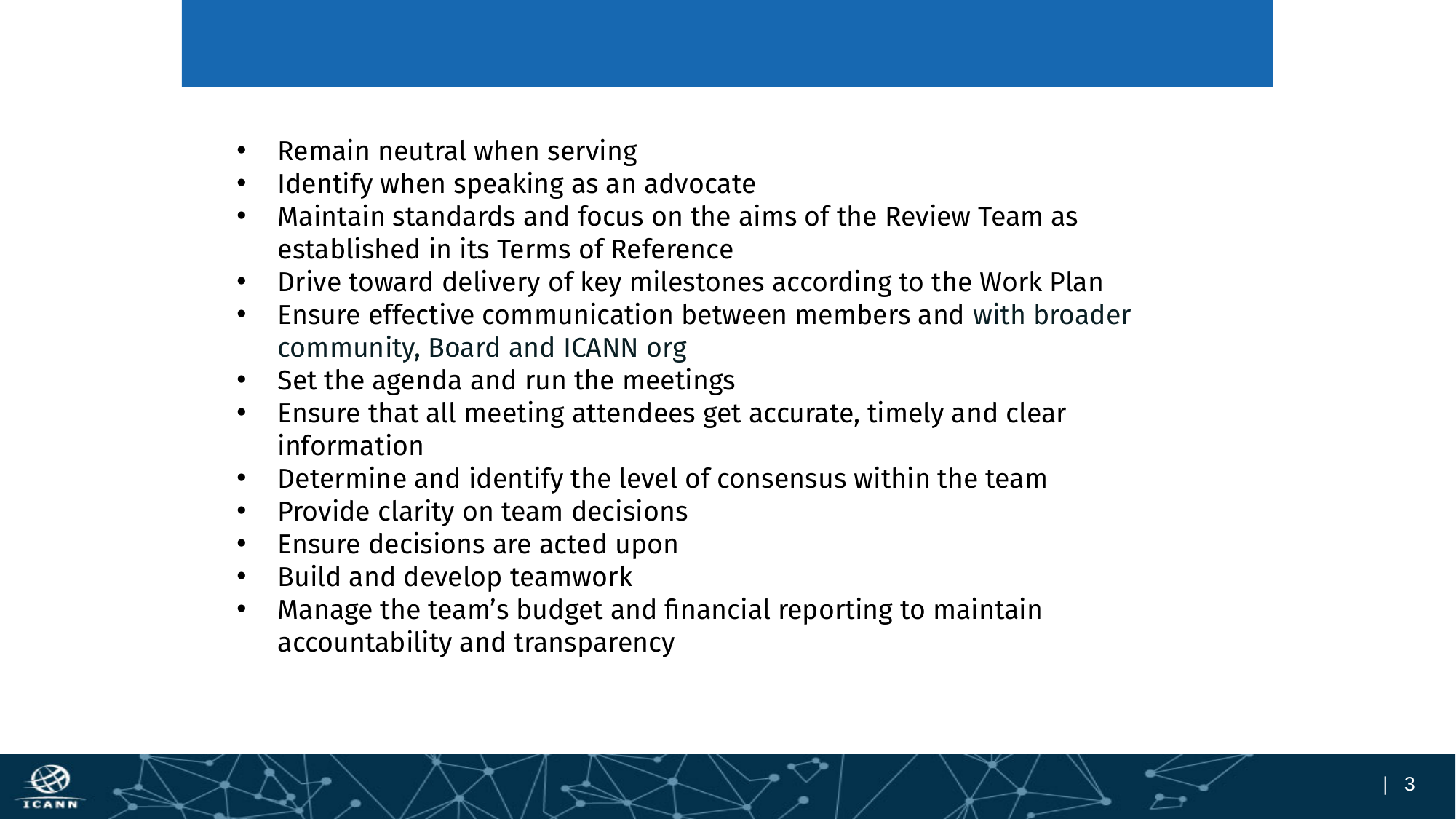

# Proposed Role of Leadership
Remain neutral when serving
Identify when speaking as an advocate
Maintain standards and focus on the aims of the Review Team as established in its Terms of Reference
Drive toward delivery of key milestones according to the Work Plan
Ensure effective communication between members and with broader community, Board and ICANN org
Set the agenda and run the meetings
Ensure that all meeting attendees get accurate, timely and clear information
Determine and identify the level of consensus within the team
Provide clarity on team decisions
Ensure decisions are acted upon
Build and develop teamwork
Manage the team’s budget and financial reporting to maintain accountability and transparency